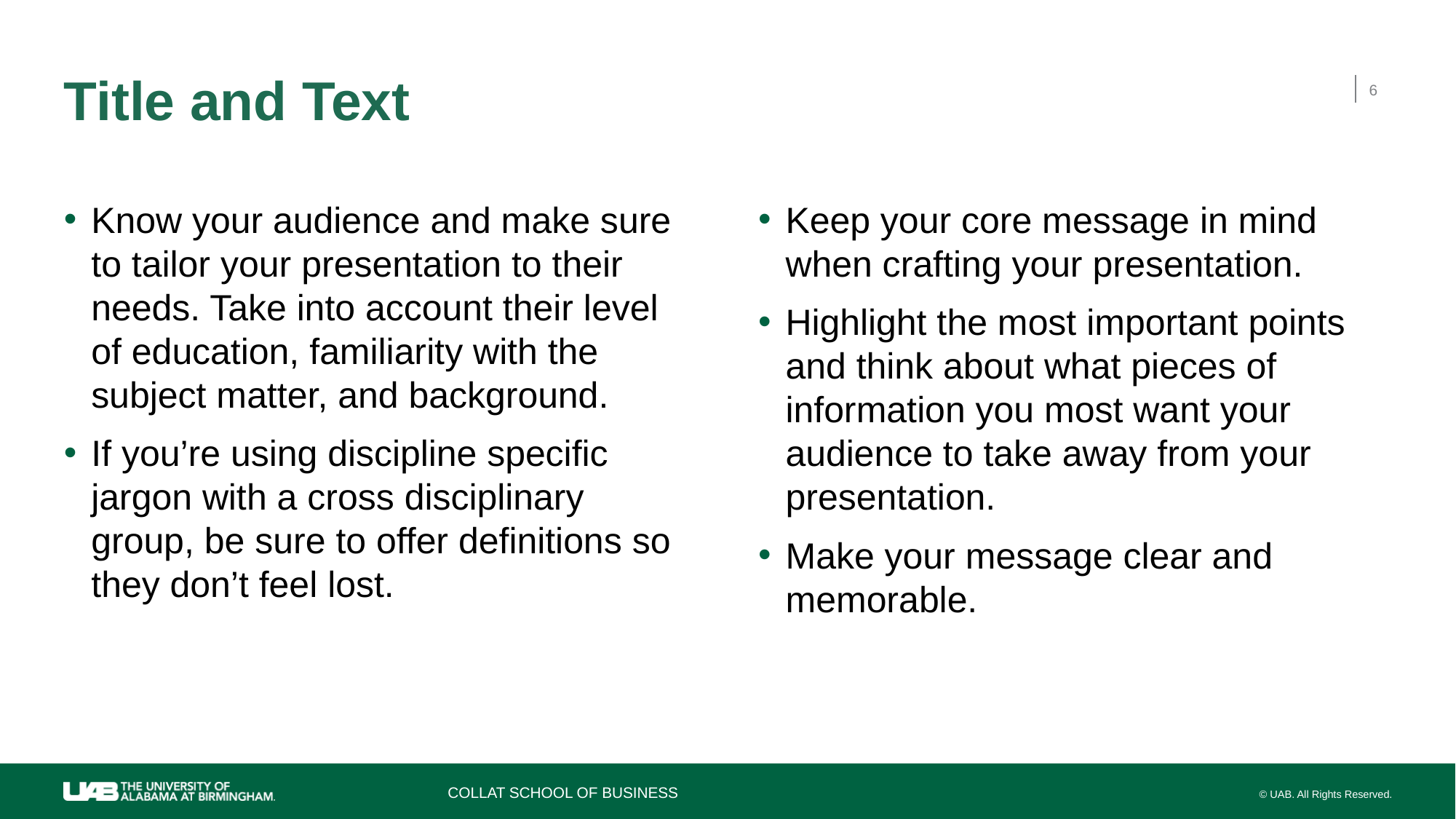

# Title and Text
6
Know your audience and make sure to tailor your presentation to their needs. Take into account their level of education, familiarity with the subject matter, and background.
If you’re using discipline specific jargon with a cross disciplinary group, be sure to offer definitions so they don’t feel lost.

Keep your core message in mind when crafting your presentation.
Highlight the most important points and think about what pieces of information you most want your audience to take away from your presentation.
Make your message clear and memorable.

COLLAT SCHOOL OF BUSINESS